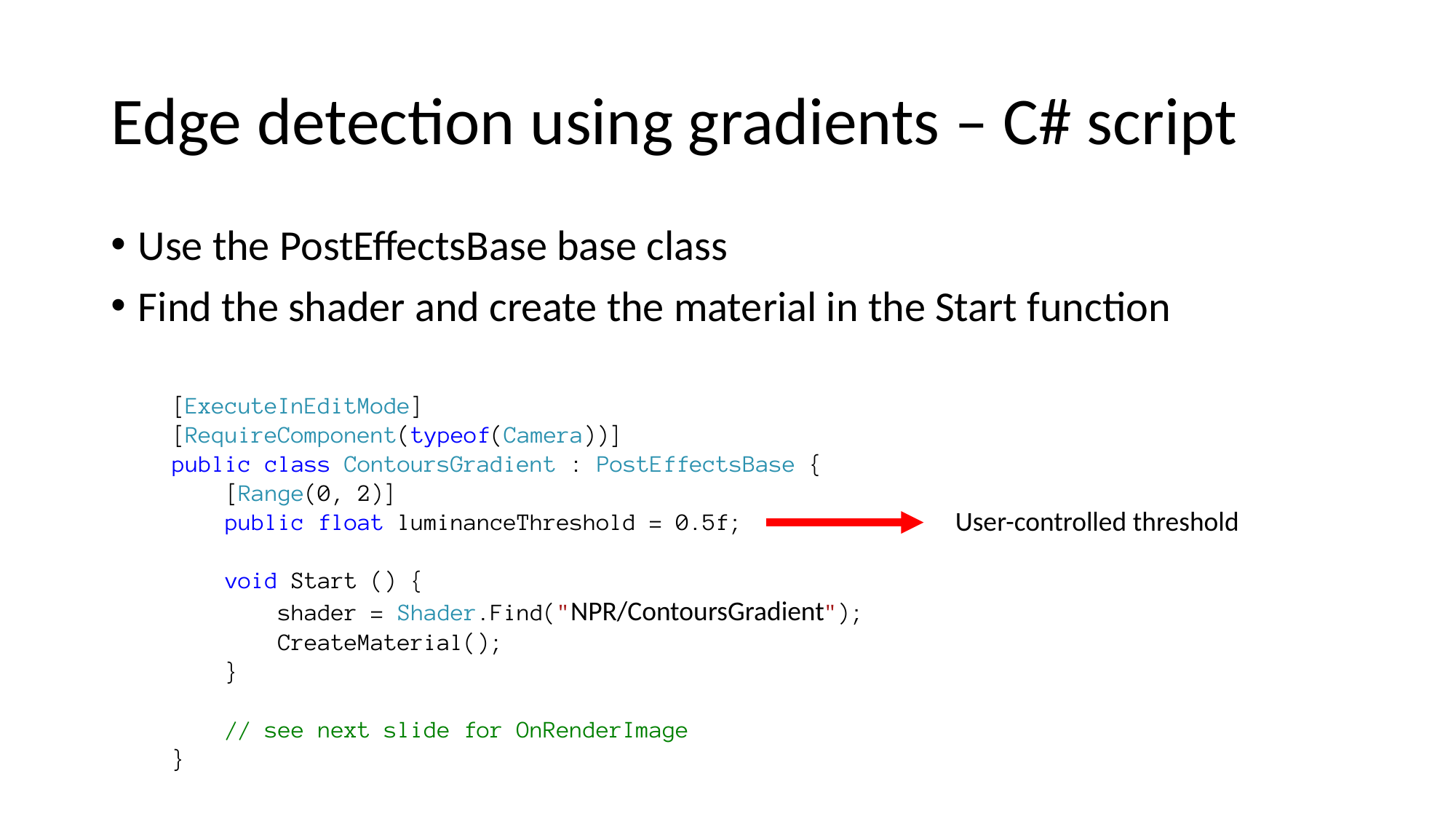

# Edge detection using gradients – C# script
Use the PostEffectsBase base class
Find the shader and create the material in the Start function
[ExecuteInEditMode]
[RequireComponent(typeof(Camera))]
public class ContoursGradient : PostEffectsBase {
    [Range(0, 2)]
    public float luminanceThreshold = 0.5f;

    void Start () {
        shader = Shader.Find("NPR/ContoursGradient");
        CreateMaterial();
    }

    // see next slide for OnRenderImage
}
User-controlled threshold